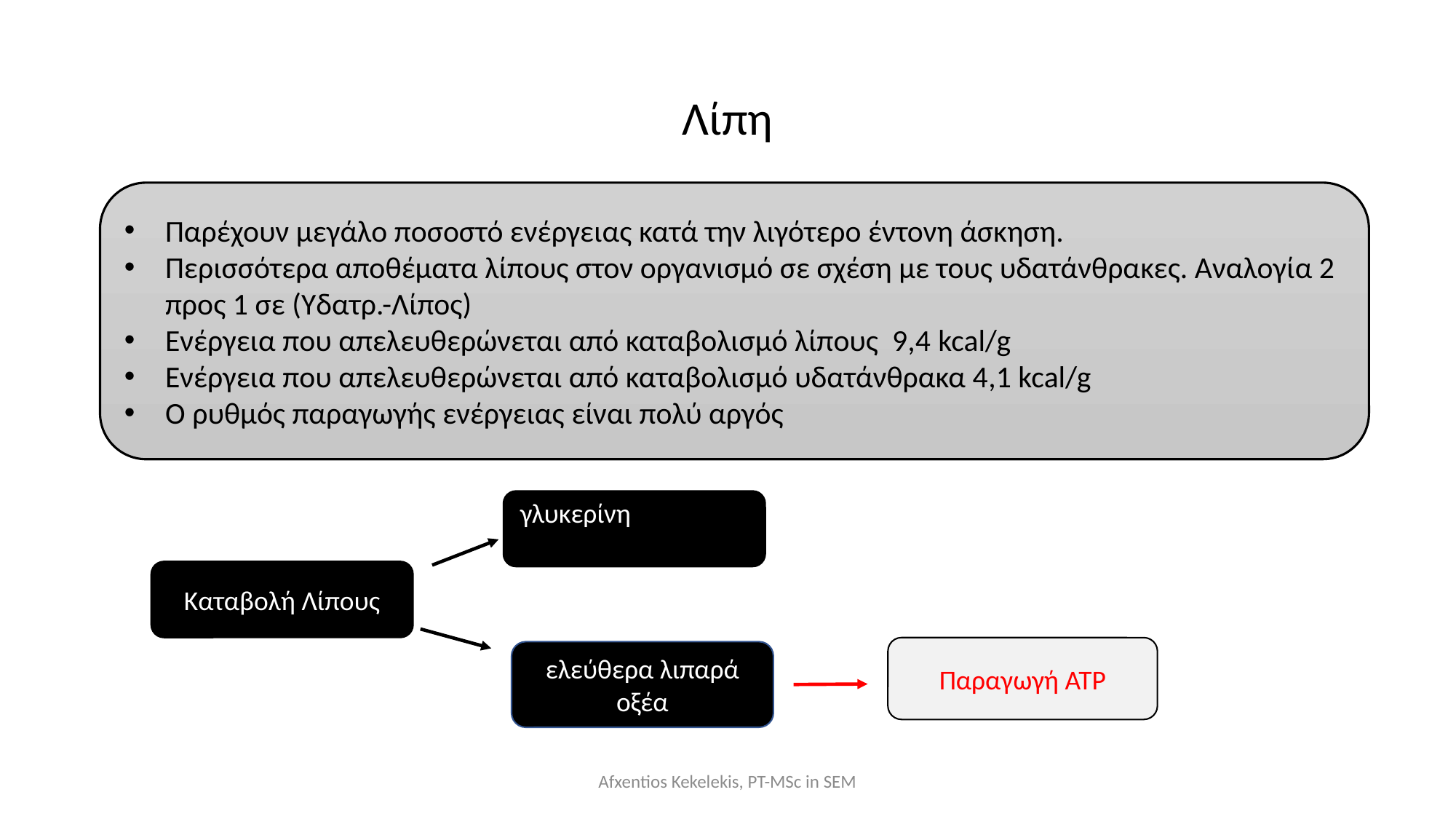

# Λίπη
Παρέχουν μεγάλο ποσοστό ενέργειας κατά την λιγότερο έντονη άσκηση.
Περισσότερα αποθέματα λίπους στον οργανισμό σε σχέση με τους υδατάνθρακες. Αναλογία 2 προς 1 σε (Υδατρ.-Λίπος)
Ενέργεια που απελευθερώνεται από καταβολισμό λίπους  9,4 kcal/g
Ενέργεια που απελευθερώνεται από καταβολισμό υδατάνθρακα 4,1 kcal/g
Ο ρυθμός παραγωγής ενέργειας είναι πολύ αργός

γλυκερίνη

Καταβολή Λίπους
Παραγωγή ΑΤΡ
ελεύθερα λιπαρά οξέα
Afxentios Kekelekis, PT-MSc in SEM